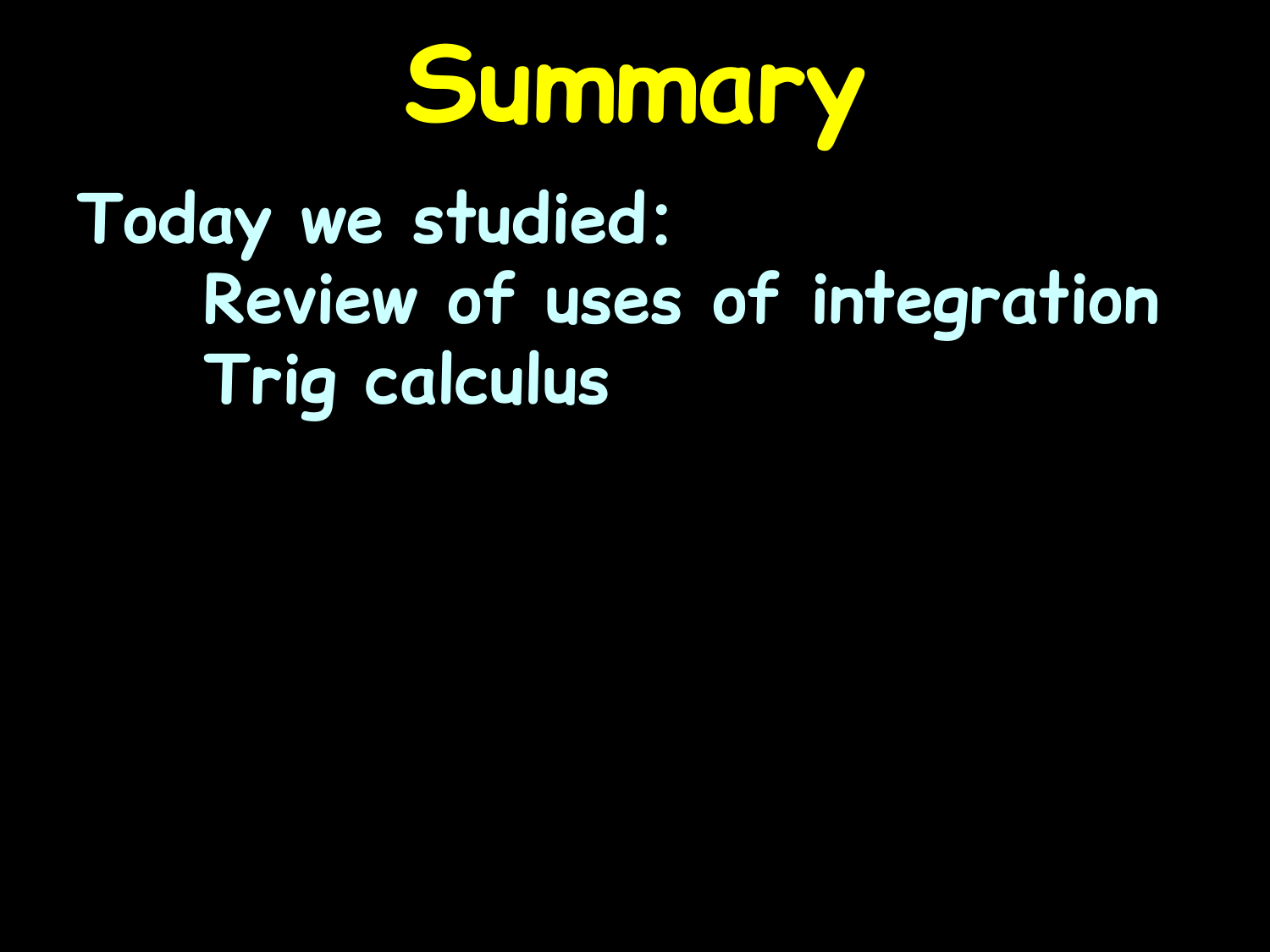

# Summary
Today we studied:
	Review of uses of integration
	Trig calculus